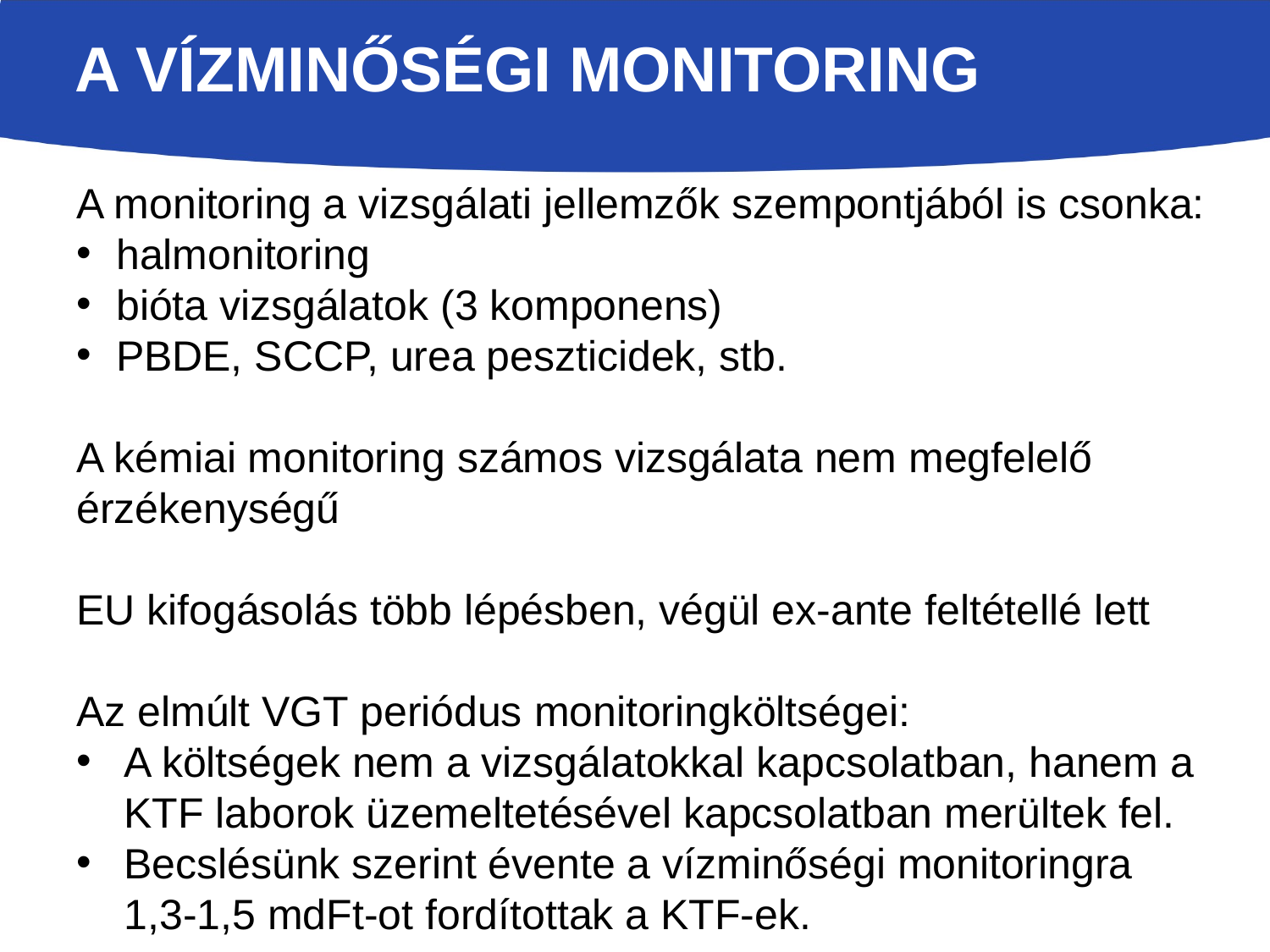

# A vízminőségi monitoring
A monitoring a vizsgálati jellemzők szempontjából is csonka:
halmonitoring
bióta vizsgálatok (3 komponens)
PBDE, SCCP, urea peszticidek, stb.

A kémiai monitoring számos vizsgálata nem megfelelő érzékenységű

EU kifogásolás több lépésben, végül ex-ante feltétellé lett

Az elmúlt VGT periódus monitoringköltségei:
A költségek nem a vizsgálatokkal kapcsolatban, hanem a KTF laborok üzemeltetésével kapcsolatban merültek fel.
Becslésünk szerint évente a vízminőségi monitoringra
1,3-1,5 mdFt-ot fordítottak a KTF-ek.